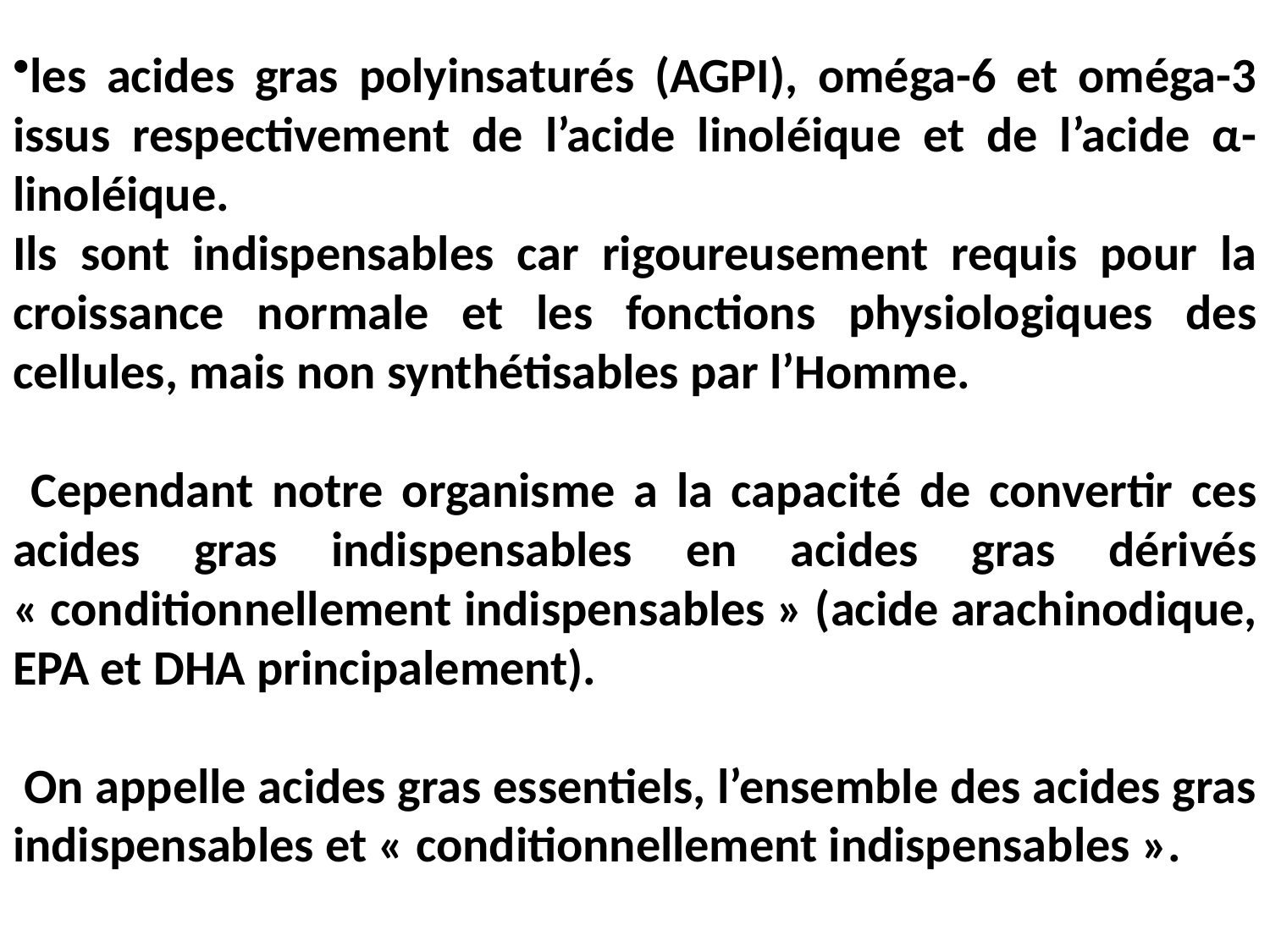

les acides gras polyinsaturés (AGPI), oméga-6 et oméga-3 issus respectivement de l’acide linoléique et de l’acide α-linoléique.
Ils sont indispensables car rigoureusement requis pour la croissance normale et les fonctions physiologiques des cellules, mais non synthétisables par l’Homme.

 Cependant notre organisme a la capacité de convertir ces acides gras indispensables en acides gras dérivés « conditionnellement indispensables » (acide arachinodique, EPA et DHA principalement).

 On appelle acides gras essentiels, l’ensemble des acides gras indispensables et « conditionnellement indispensables ».